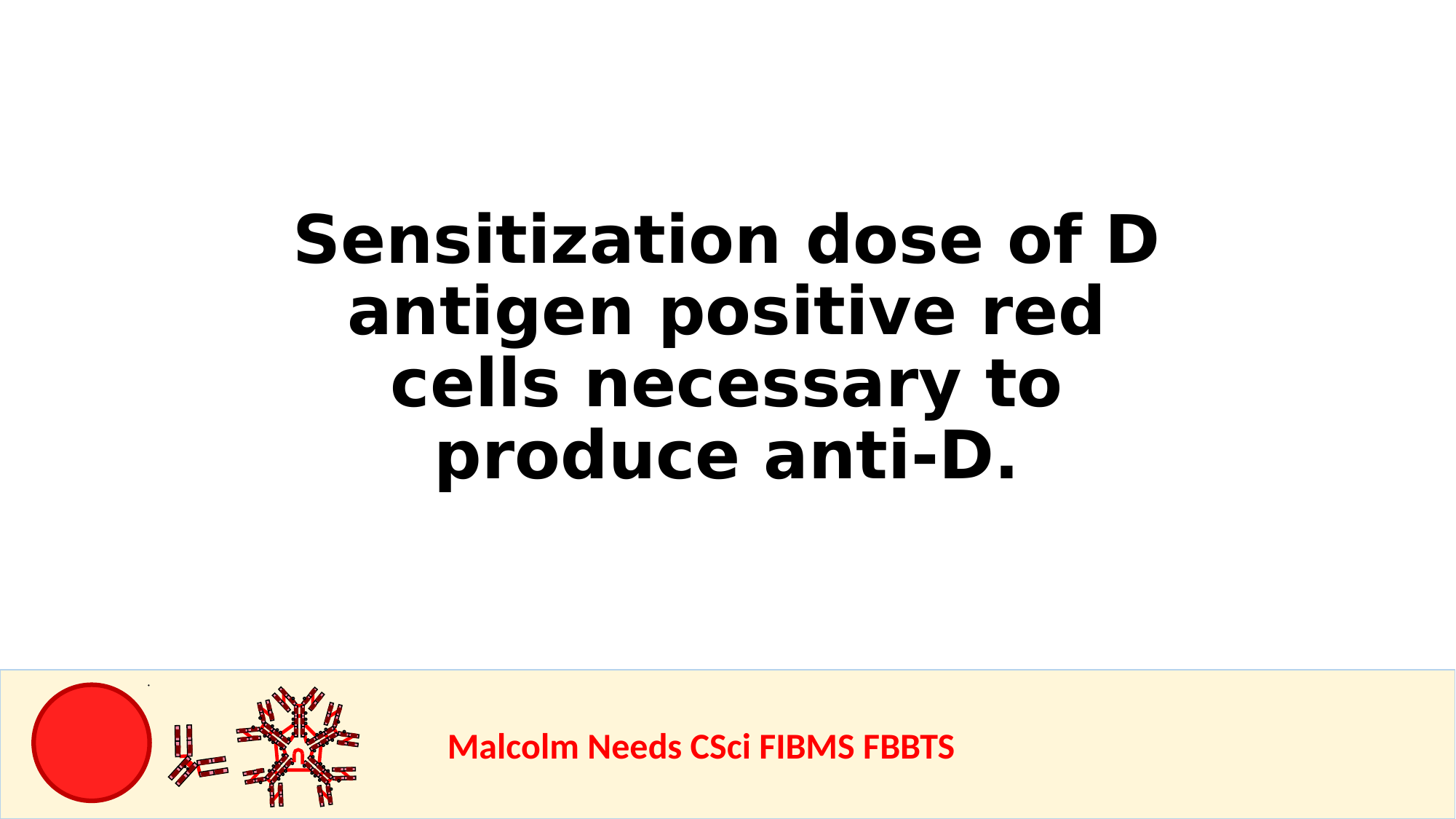

Sensitization dose of D antigen positive red cells necessary to produce anti-D.
				Malcolm Needs CSci FIBMS FBBTS